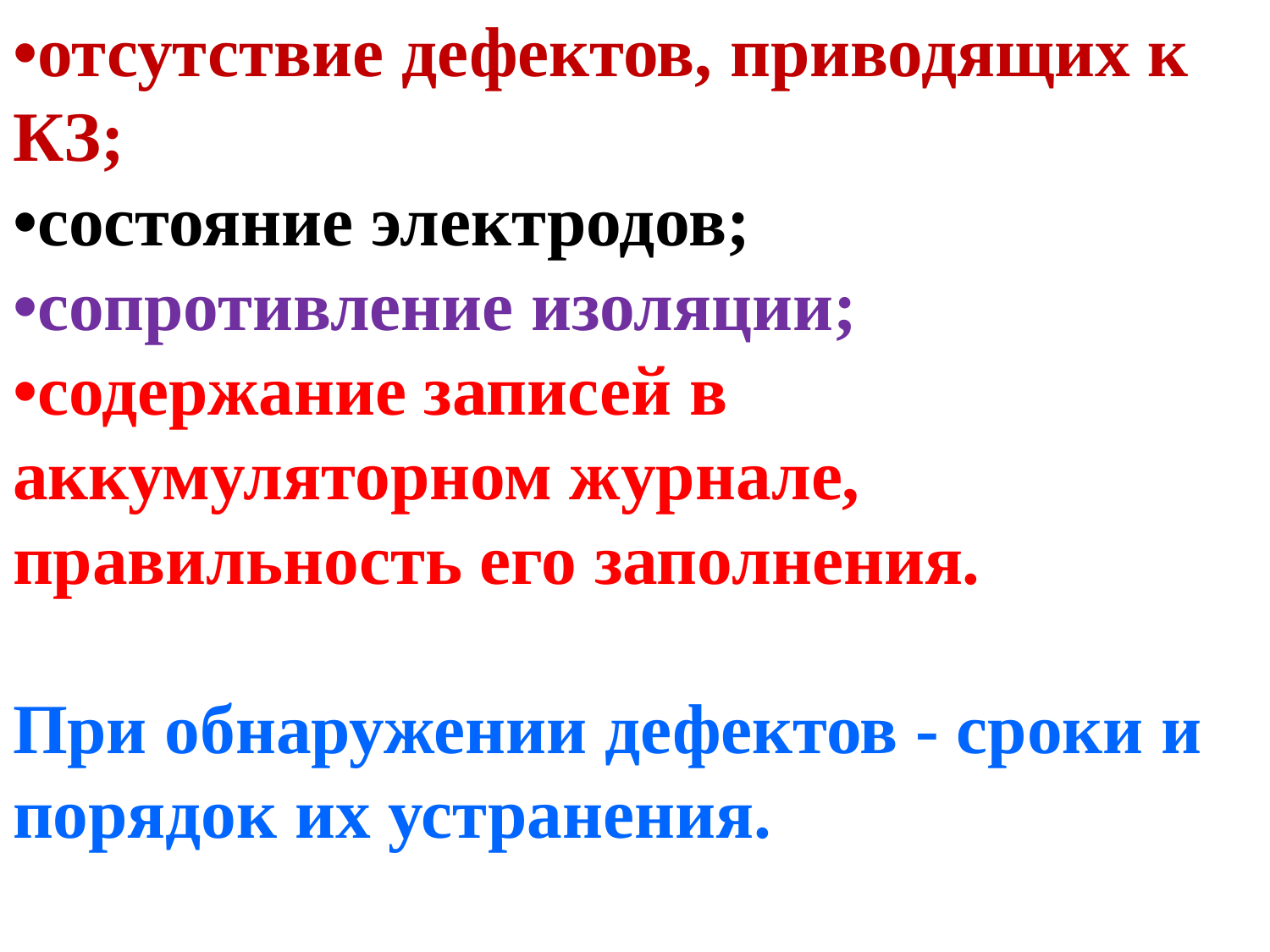

•отсутствие дефектов, приводящих к КЗ;
•состояние электродов;
•сопротивление изоляции;
•содержание записей в аккумуляторном журнале, правильность его заполнения.

При обнаружении дефектов - сроки и порядок их устранения.